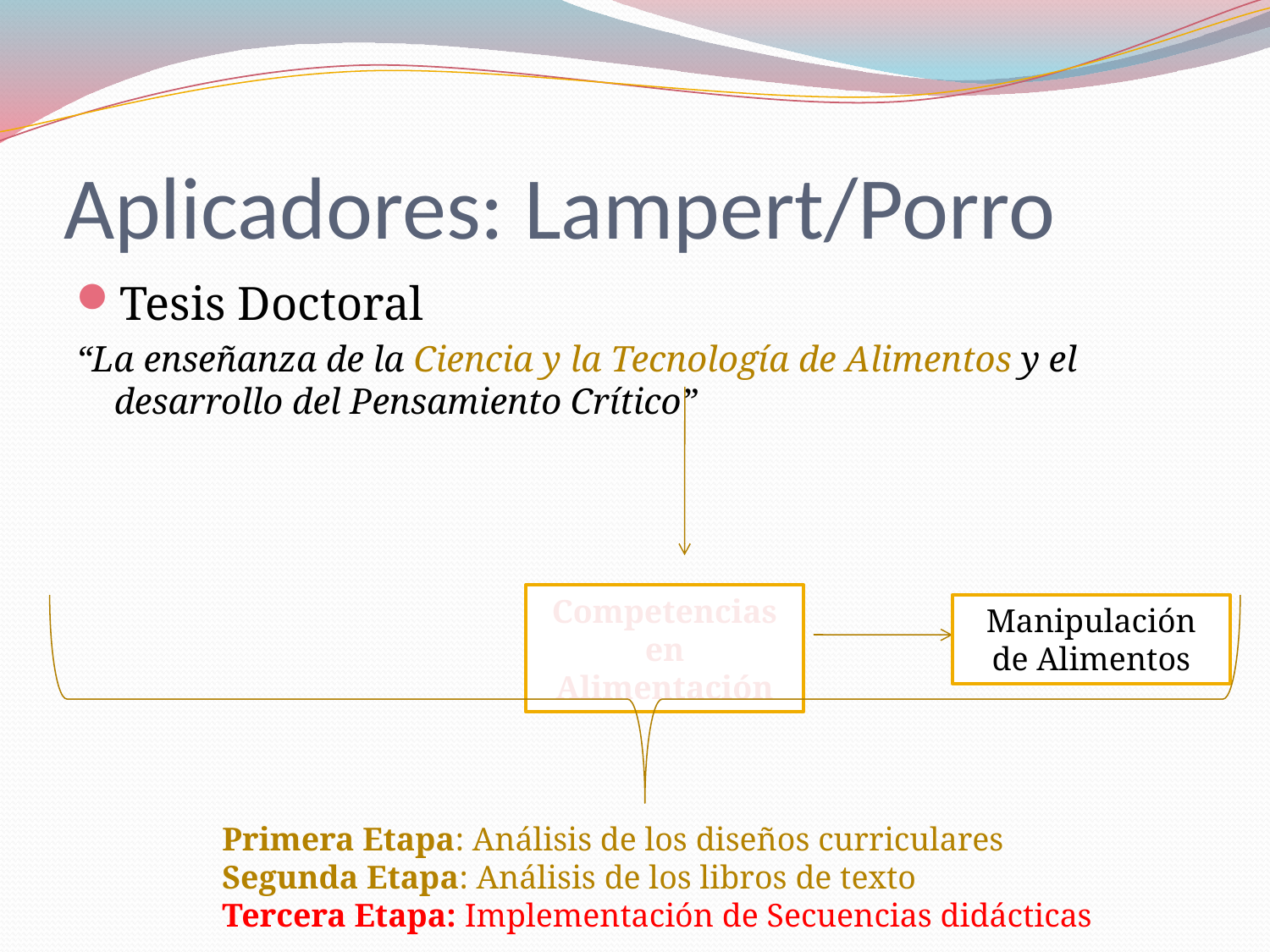

# Aplicadores: Lampert/Porro

Tesis Doctoral
“La enseñanza de la Ciencia y la Tecnología de Alimentos y el desarrollo del Pensamiento Crítico”
Competencias en Alimentación
Manipulación de Alimentos
Primera Etapa: Análisis de los diseños curriculares
Segunda Etapa: Análisis de los libros de texto
Tercera Etapa: Implementación de Secuencias didácticas